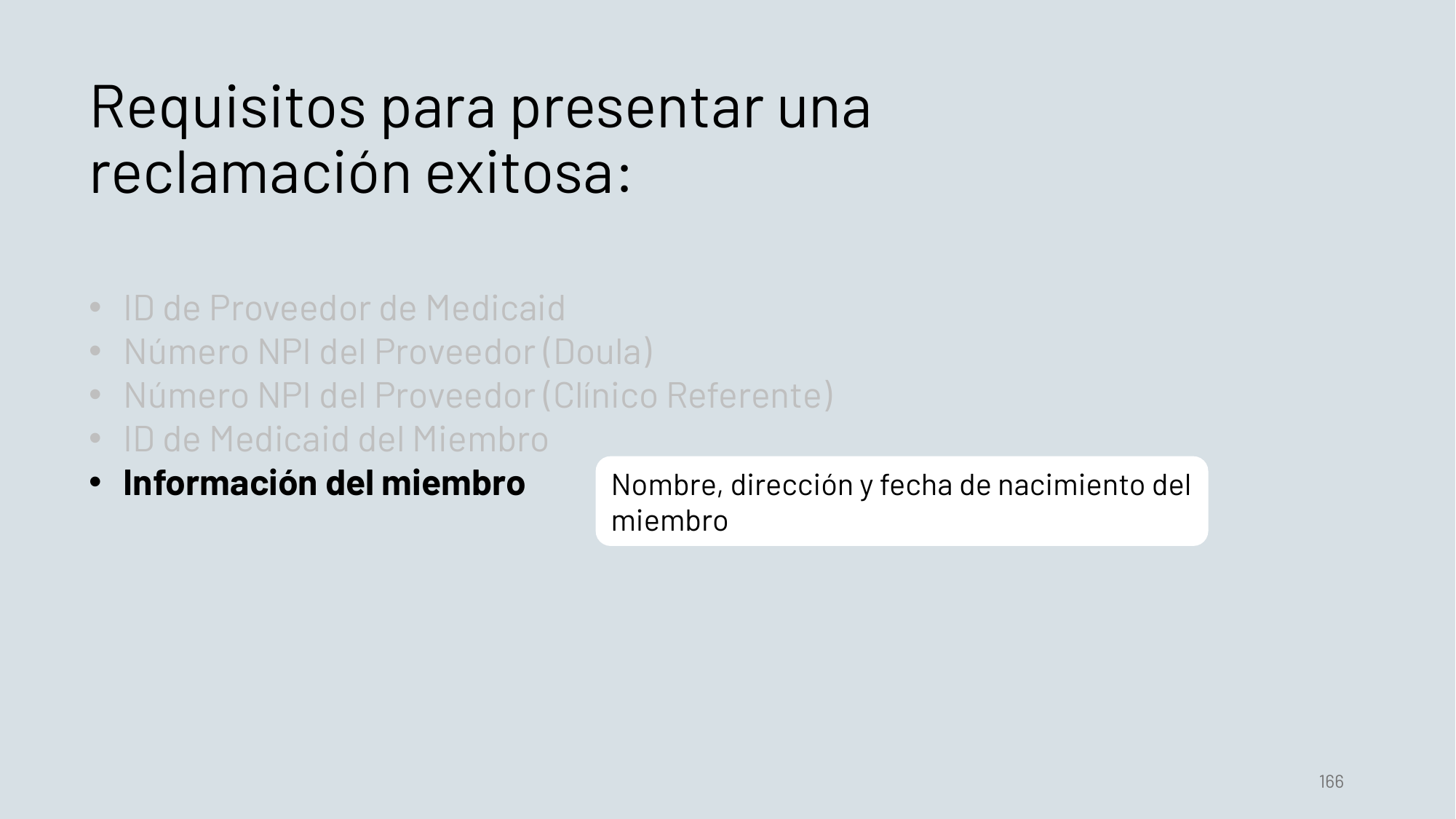

Requisitos para presentar una reclamación exitosa:
ID de Proveedor de Medicaid
Número NPI del Proveedor (Doula)
Número NPI del Proveedor (Clínico Referente)
ID de Medicaid del Miembro
Información del miembro
Nombre, dirección y fecha de nacimiento del miembro
166